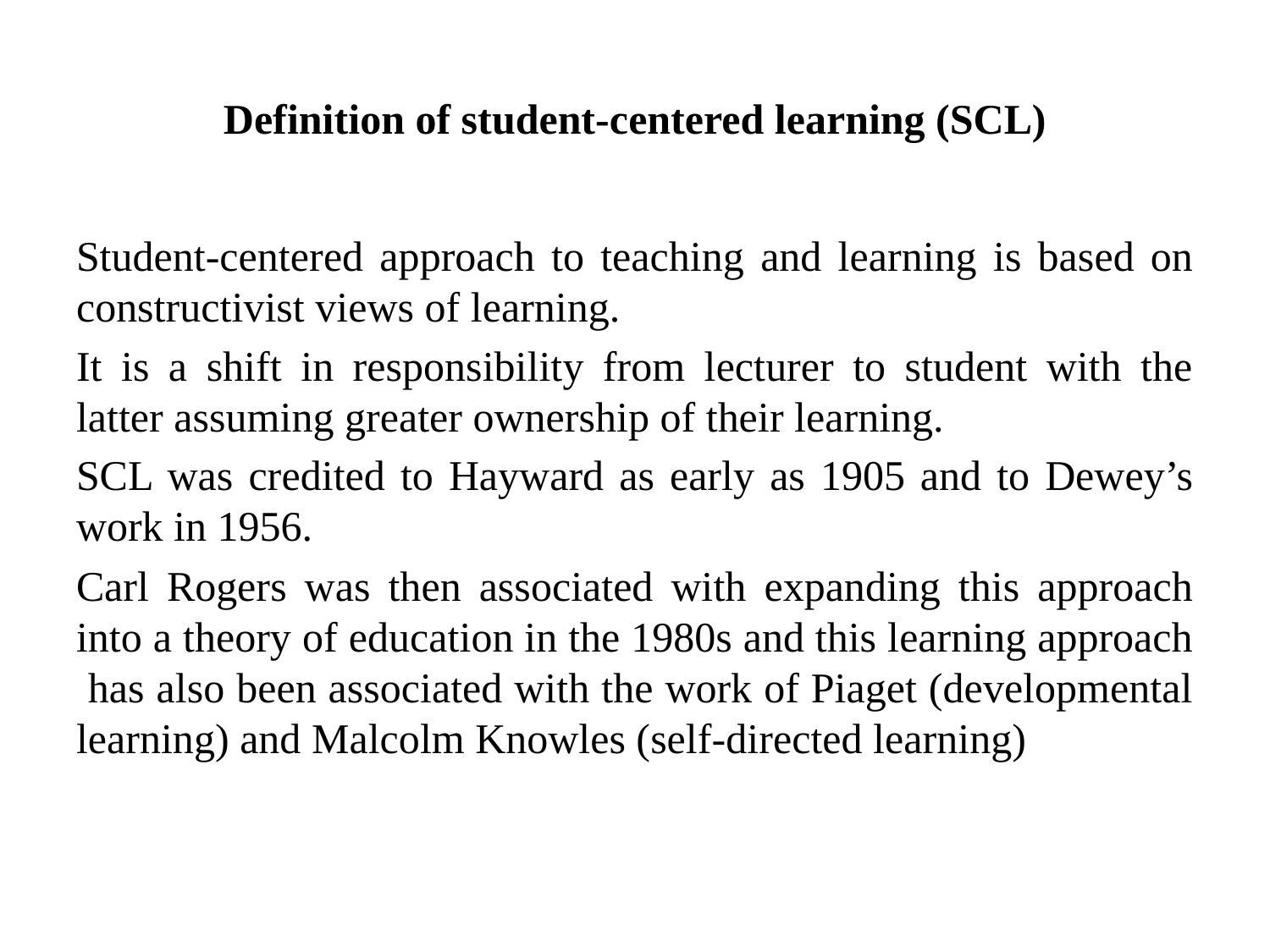

# Definition of student-centered learning (SCL)
Student-centered approach to teaching and learning is based on constructivist views of learning.
It is a shift in responsibility from lecturer to student with the latter assuming greater ownership of their learning.
SCL was credited to Hayward as early as 1905 and to Dewey’s work in 1956.
Carl Rogers was then associated with expanding this approach into a theory of education in the 1980s and this learning approach  has also been associated with the work of Piaget (developmental learning) and Malcolm Knowles (self-directed learning)